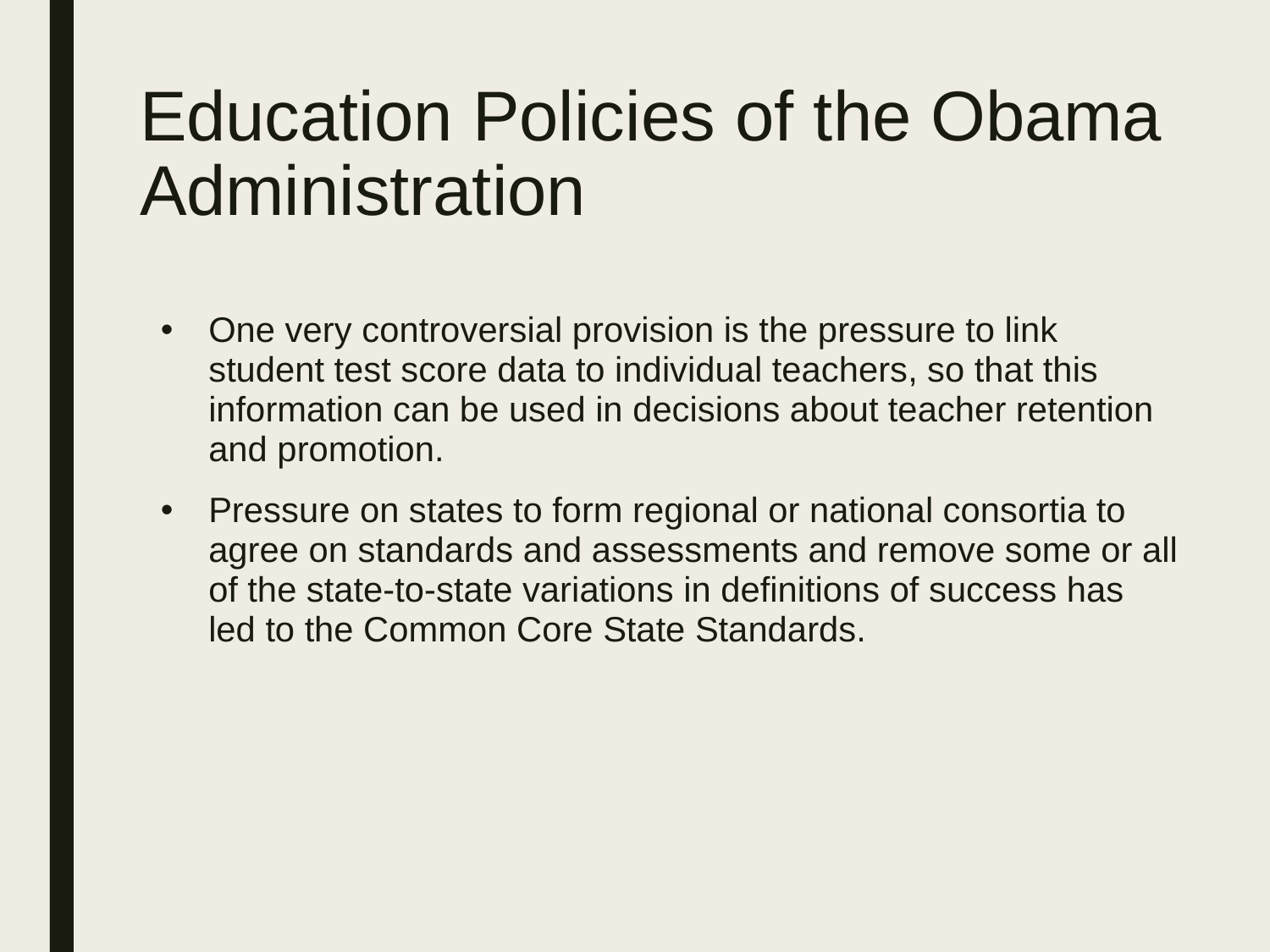

# Education Policies of the Obama Administration
One very controversial provision is the pressure to link student test score data to individual teachers, so that this information can be used in decisions about teacher retention and promotion.
Pressure on states to form regional or national consortia to agree on standards and assessments and remove some or all of the state-to-state variations in definitions of success has led to the Common Core State Standards.